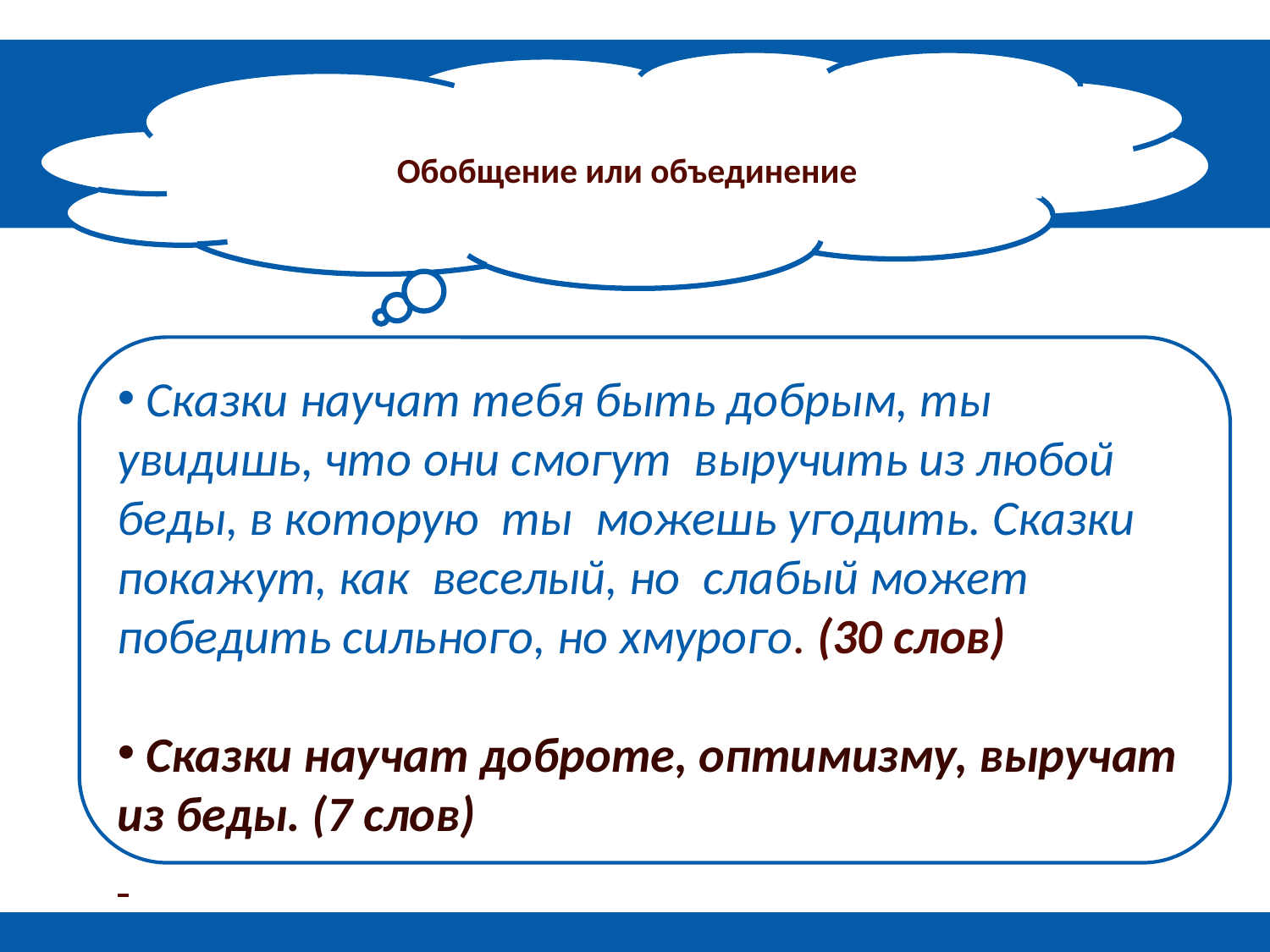

# Обобщение или объединение

 Сказки научат тебя быть добрым, ты увидишь, что они смогут  выручить из любой беды, в которую  ты  можешь угодить. Сказки покажут, как  веселый, но  слабый может победить сильного, но хмурого. (30 слов)

 Сказки научат доброте, оптимизму, выручат из беды. (7 слов)